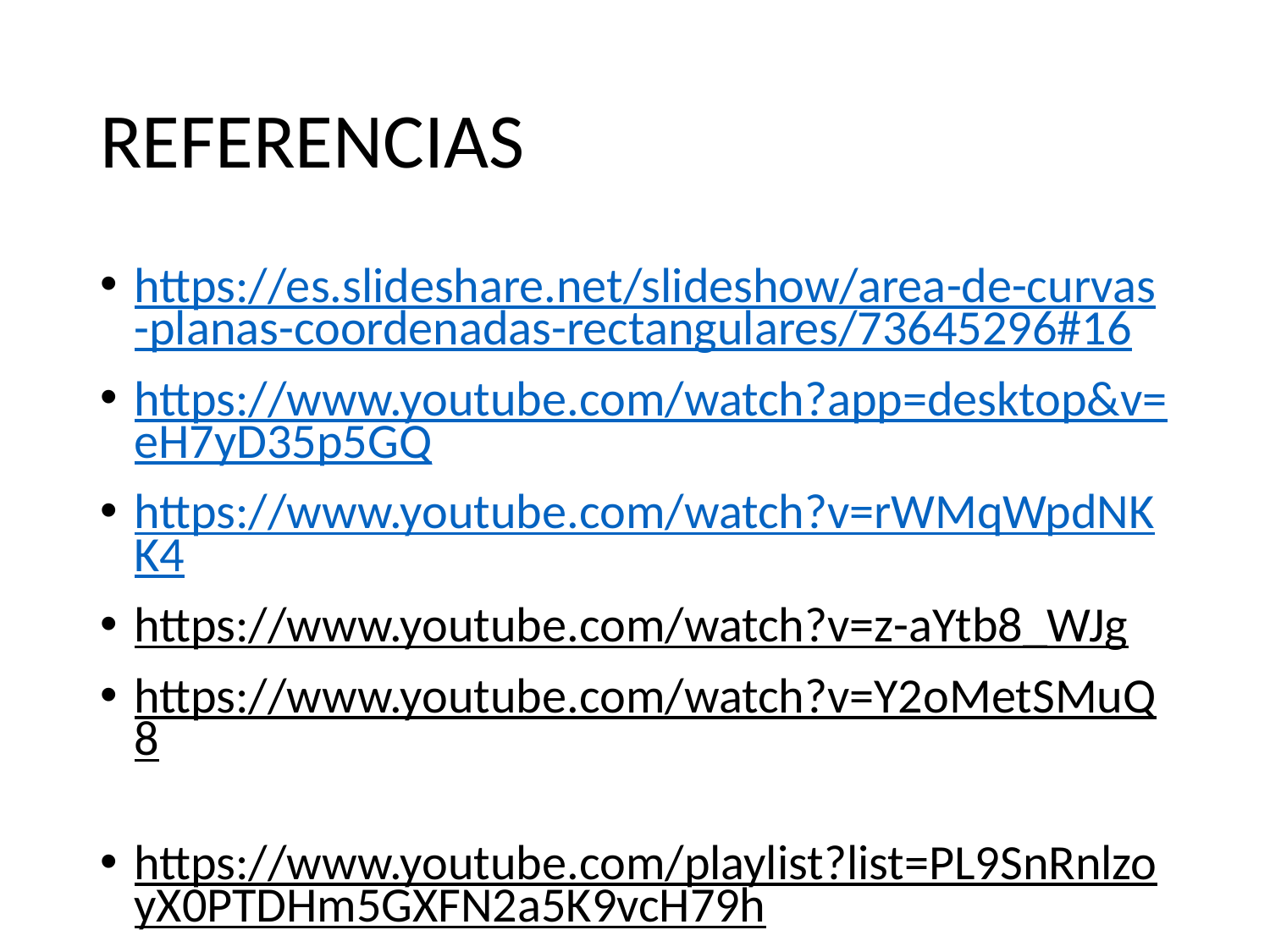

# REFERENCIAS
https://es.slideshare.net/slideshow/area-de-curvas-planas-coordenadas-rectangulares/73645296#16
https://www.youtube.com/watch?app=desktop&v=eH7yD35p5GQ
https://www.youtube.com/watch?v=rWMqWpdNKK4
https://www.youtube.com/watch?v=z-aYtb8_WJg
https://www.youtube.com/watch?v=Y2oMetSMuQ8
https://www.youtube.com/playlist?list=PL9SnRnlzoyX0PTDHm5GXFN2a5K9vcH79h